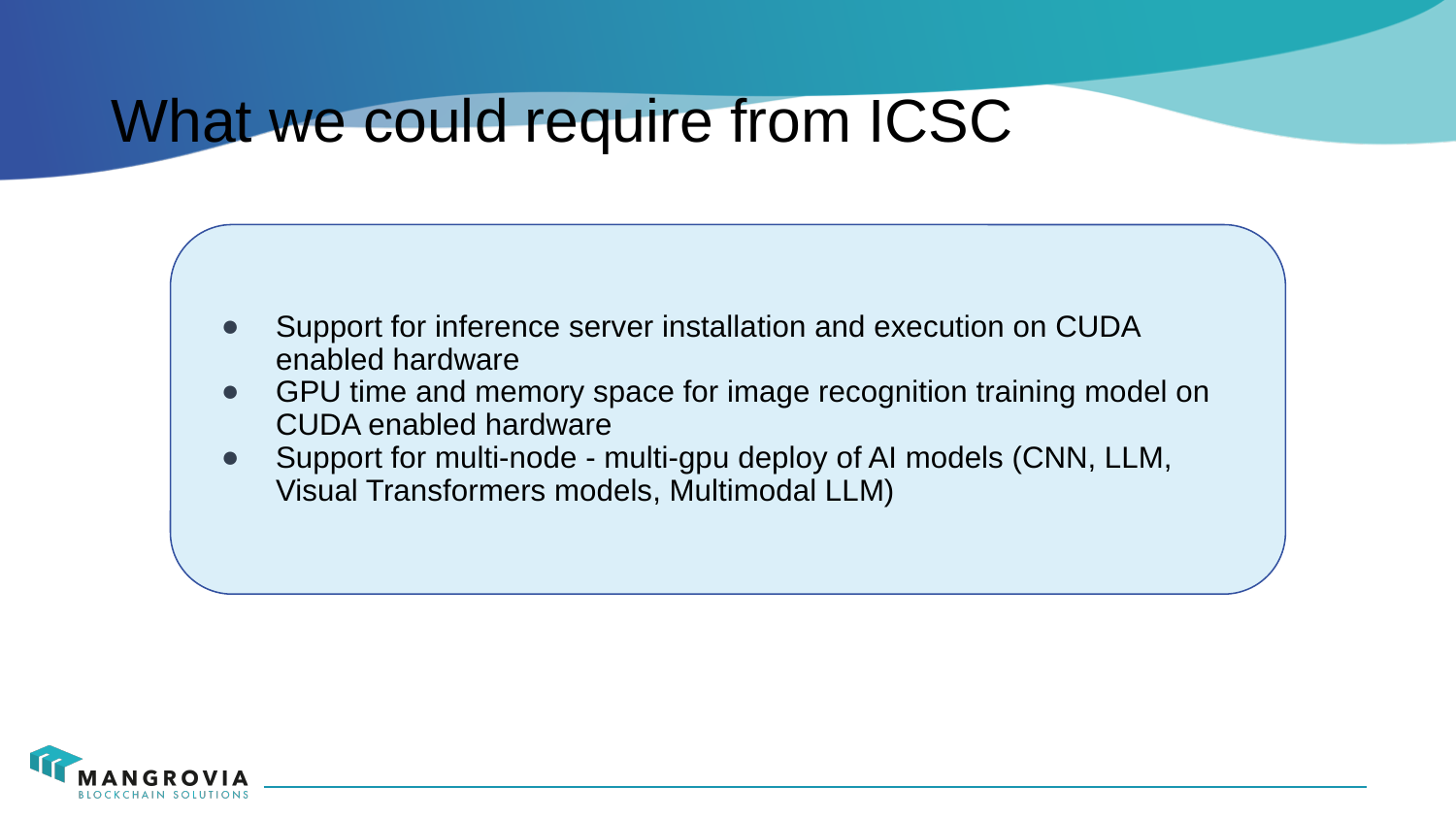

# What we could require from ICSC
Support for inference server installation and execution on CUDA enabled hardware
GPU time and memory space for image recognition training model on CUDA enabled hardware
Support for multi-node - multi-gpu deploy of AI models (CNN, LLM, Visual Transformers models, Multimodal LLM)